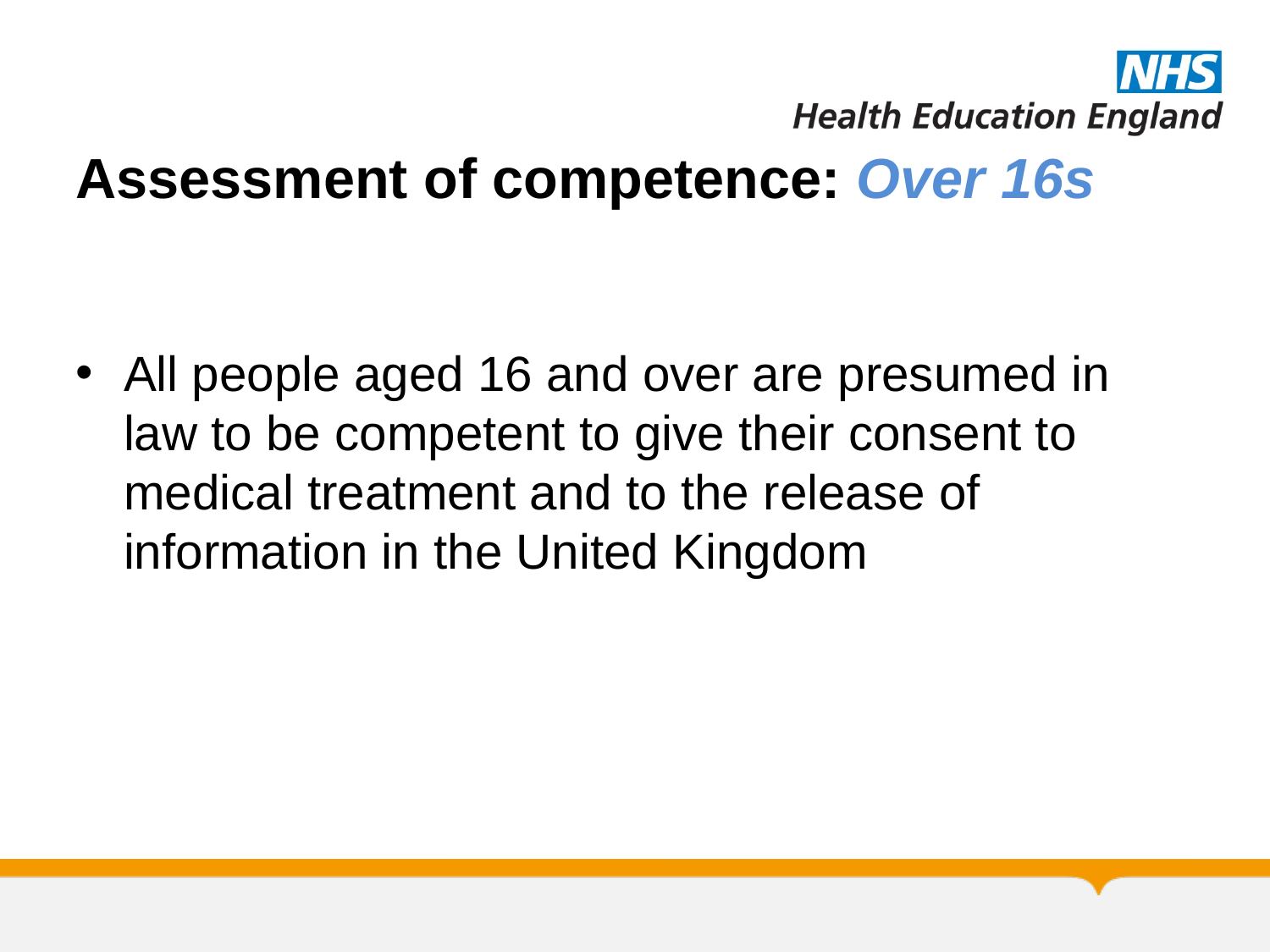

# Assessment of competence: Over 16s
All people aged 16 and over are presumed in law to be competent to give their consent to medical treatment and to the release of information in the United Kingdom